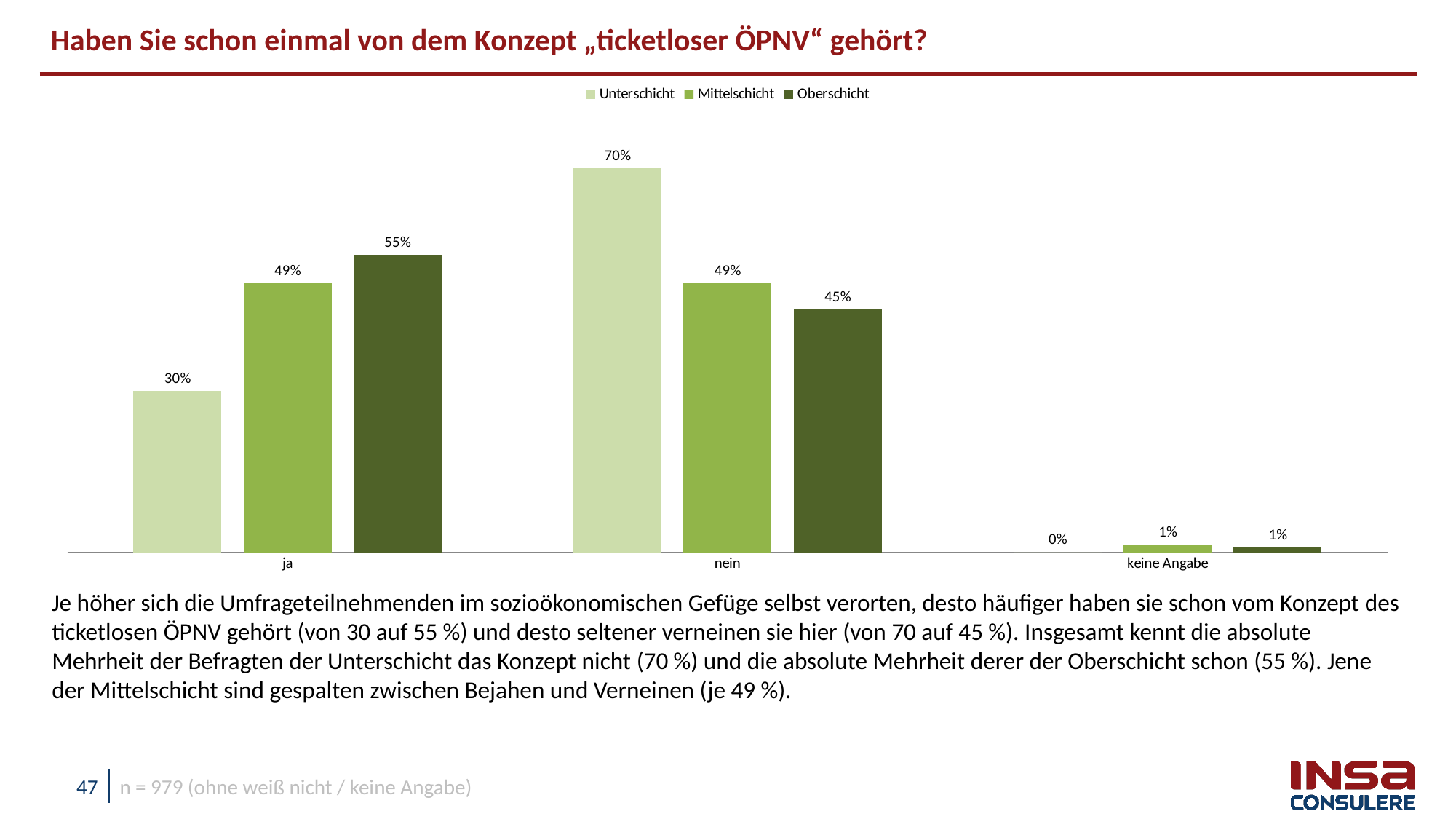

Haben Sie schon einmal von dem Konzept „ticketloser ÖPNV“ gehört?

### Chart

| Category | Unterschicht | Mittelschicht | Oberschicht |
|---|---|---|---|
| ja | 0.295541691012872 | 0.49286037825297624 | 0.54575317342722 |
| nein | 0.704458308987128 | 0.4933115140355408 | 0.44529550436097437 |
| keine Angabe | 0.0 | 0.01382810771148436 | 0.00895132221180526 |
Je höher sich die Umfrageteilnehmenden im sozioökonomischen Gefüge selbst verorten, desto häufiger haben sie schon vom Konzept des ticketlosen ÖPNV gehört (von 30 auf 55 %) und desto seltener verneinen sie hier (von 70 auf 45 %). Insgesamt kennt die absolute Mehrheit der Befragten der Unterschicht das Konzept nicht (70 %) und die absolute Mehrheit derer der Oberschicht schon (55 %). Jene der Mittelschicht sind gespalten zwischen Bejahen und Verneinen (je 49 %).
n = 979 (ohne weiß nicht / keine Angabe)